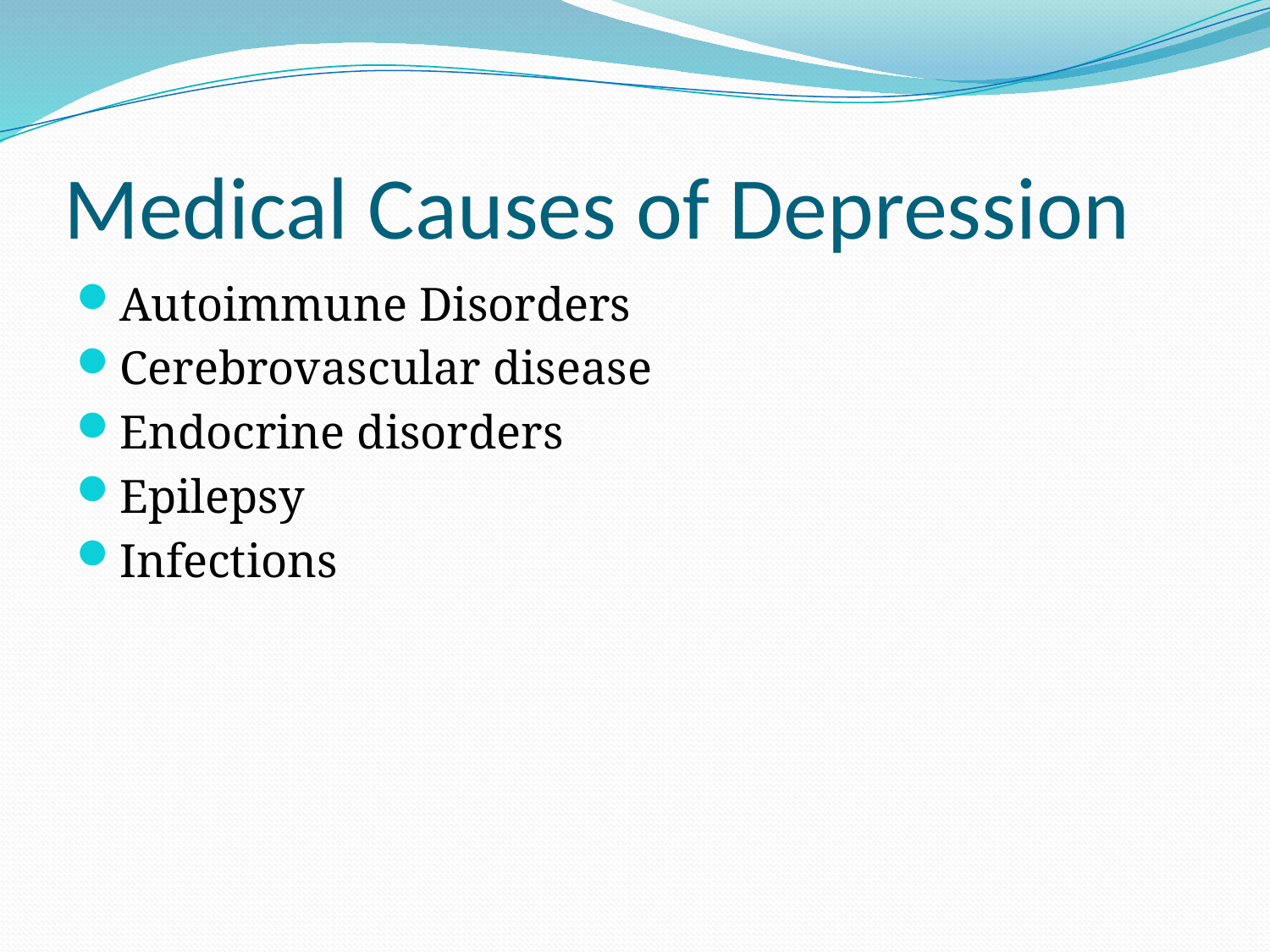

# Medical Causes of Depression
Autoimmune Disorders
Cerebrovascular disease
Endocrine disorders
Epilepsy
Infections